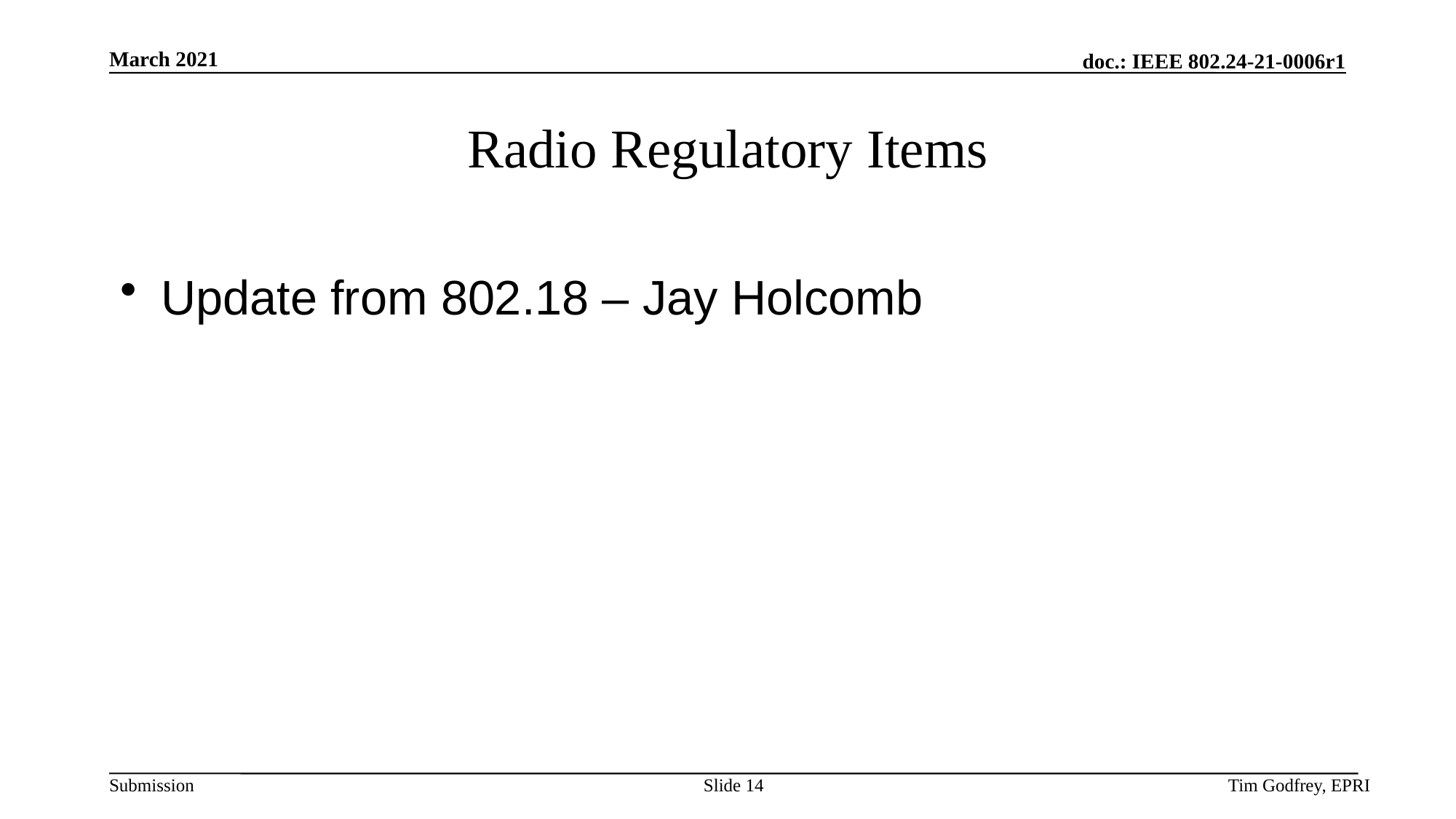

# Radio Regulatory Items

Update from 802.18 – Jay Holcomb

Slide 14
Tim Godfrey, EPRI